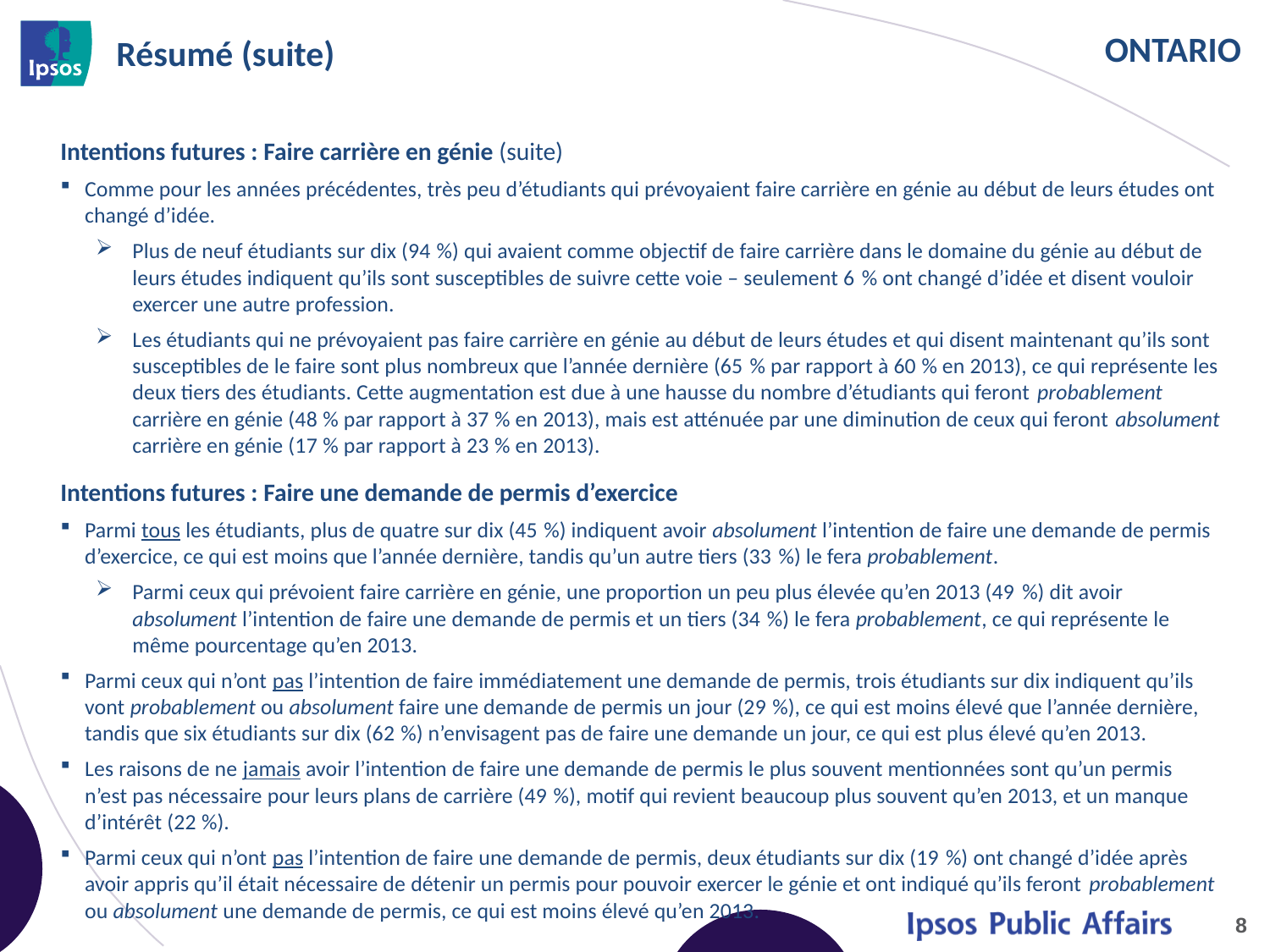

# Résumé (suite)
Intentions futures : Faire carrière en génie (suite)
Comme pour les années précédentes, très peu d’étudiants qui prévoyaient faire carrière en génie au début de leurs études ont changé d’idée.
Plus de neuf étudiants sur dix (94 %) qui avaient comme objectif de faire carrière dans le domaine du génie au début de leurs études indiquent qu’ils sont susceptibles de suivre cette voie – seulement 6 % ont changé d’idée et disent vouloir exercer une autre profession.
Les étudiants qui ne prévoyaient pas faire carrière en génie au début de leurs études et qui disent maintenant qu’ils sont susceptibles de le faire sont plus nombreux que l’année dernière (65 % par rapport à 60 % en 2013), ce qui représente les deux tiers des étudiants. Cette augmentation est due à une hausse du nombre d’étudiants qui feront probablement carrière en génie (48 % par rapport à 37 % en 2013), mais est atténuée par une diminution de ceux qui feront absolument carrière en génie (17 % par rapport à 23 % en 2013).
Intentions futures : Faire une demande de permis d’exercice
Parmi tous les étudiants, plus de quatre sur dix (45 %) indiquent avoir absolument l’intention de faire une demande de permis d’exercice, ce qui est moins que l’année dernière, tandis qu’un autre tiers (33 %) le fera probablement.
Parmi ceux qui prévoient faire carrière en génie, une proportion un peu plus élevée qu’en 2013 (49 %) dit avoir absolument l’intention de faire une demande de permis et un tiers (34 %) le fera probablement, ce qui représente le même pourcentage qu’en 2013.
Parmi ceux qui n’ont pas l’intention de faire immédiatement une demande de permis, trois étudiants sur dix indiquent qu’ils vont probablement ou absolument faire une demande de permis un jour (29 %), ce qui est moins élevé que l’année dernière, tandis que six étudiants sur dix (62 %) n’envisagent pas de faire une demande un jour, ce qui est plus élevé qu’en 2013.
Les raisons de ne jamais avoir l’intention de faire une demande de permis le plus souvent mentionnées sont qu’un permis n’est pas nécessaire pour leurs plans de carrière (49 %), motif qui revient beaucoup plus souvent qu’en 2013, et un manque d’intérêt (22 %).
Parmi ceux qui n’ont pas l’intention de faire une demande de permis, deux étudiants sur dix (19 %) ont changé d’idée après avoir appris qu’il était nécessaire de détenir un permis pour pouvoir exercer le génie et ont indiqué qu’ils feront probablement ou absolument une demande de permis, ce qui est moins élevé qu’en 2013.
8